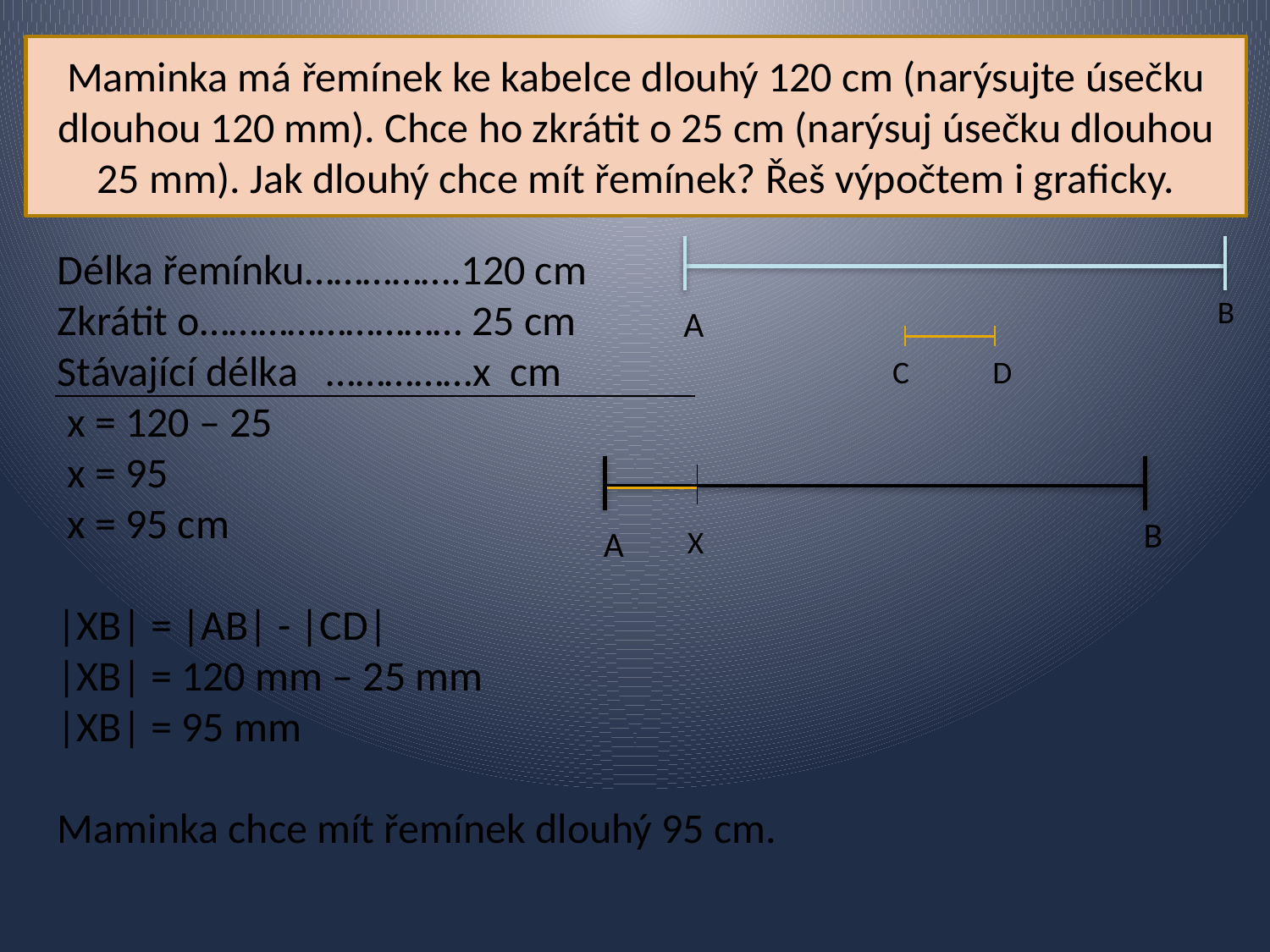

Maminka má řemínek ke kabelce dlouhý 120 cm (narýsujte úsečku dlouhou 120 mm). Chce ho zkrátit o 25 cm (narýsuj úsečku dlouhou 25 mm). Jak dlouhý chce mít řemínek? Řeš výpočtem i graficky.
Délka řemínku…………….120 cm
Zkrátit o……………………… 25 cm
Stávající délka   ……………x  cm
 x = 120 – 25
 x = 95
 x = 95 cm

|XB| = |AB| - |CD|
|XB| = 120 mm – 25 mm
|XB| = 95 mm

Maminka chce mít řemínek dlouhý 95 cm.
B
  A
C
D
  B
  A
X